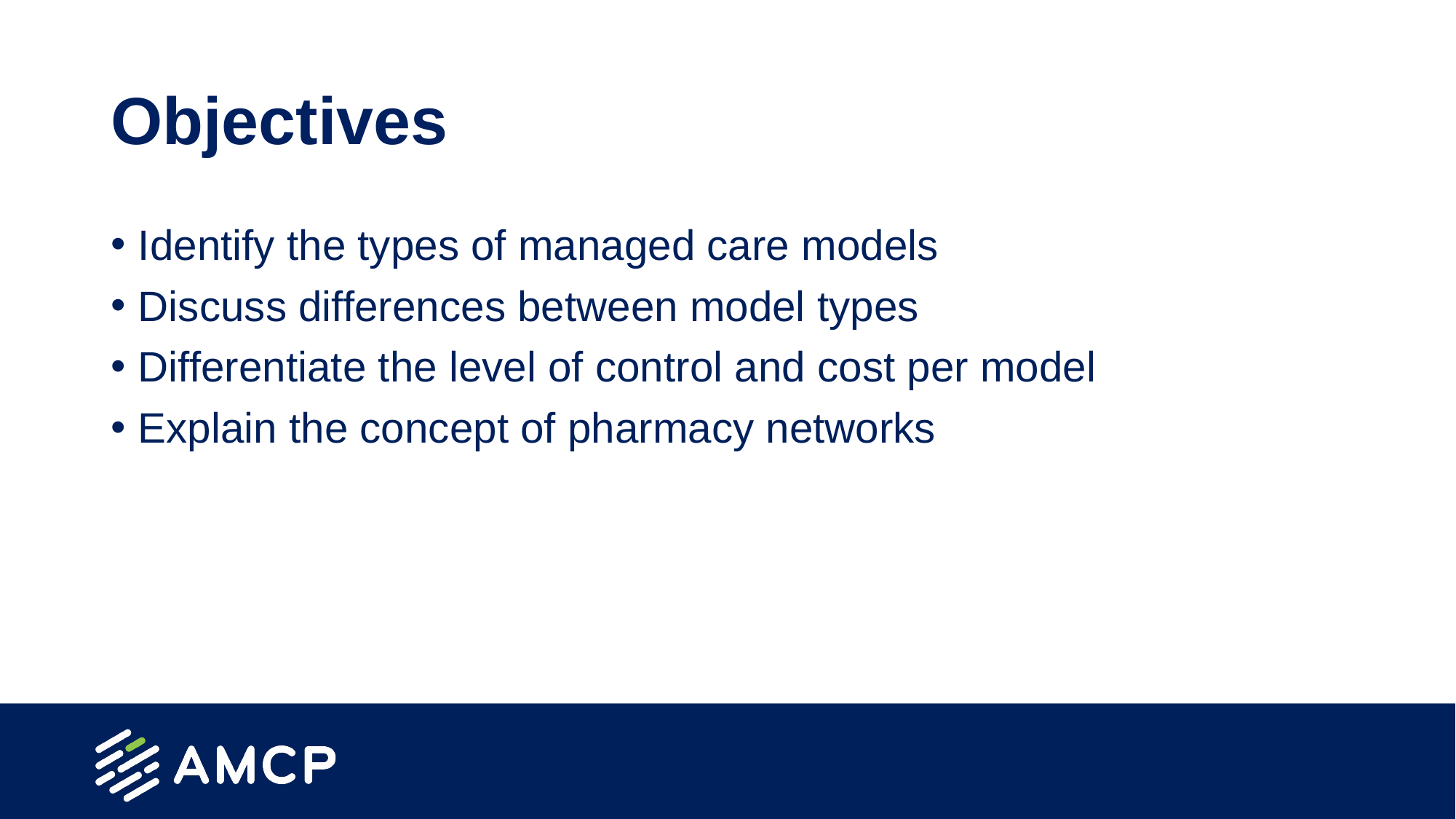

# Objectives
Identify the types of managed care models
Discuss differences between model types
Differentiate the level of control and cost per model
Explain the concept of pharmacy networks